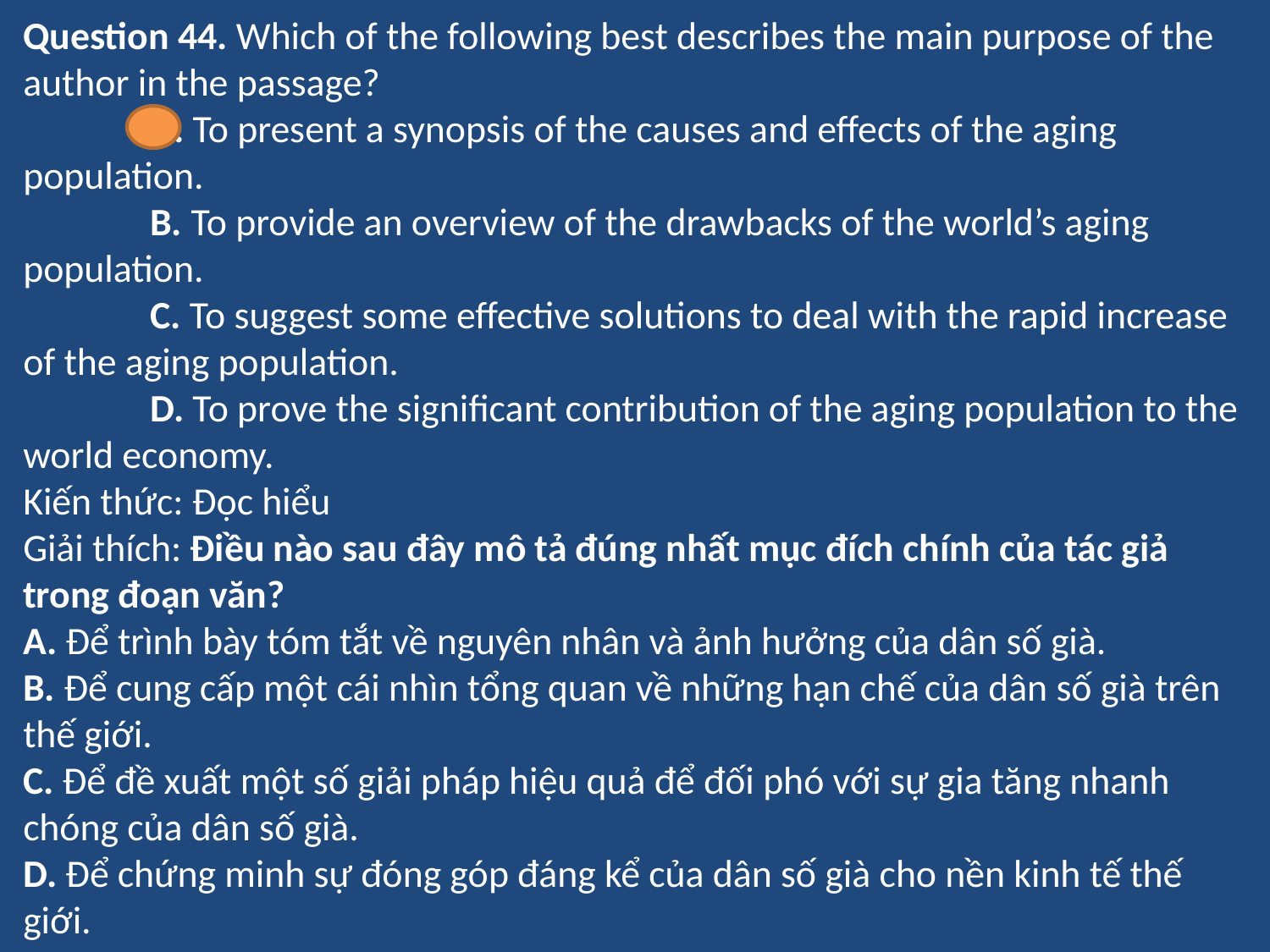

Question 44. Which of the following best describes the main purpose of the author in the passage?
	A. To present a synopsis of the causes and effects of the aging population.
	B. To provide an overview of the drawbacks of the world’s aging population.
	C. To suggest some effective solutions to deal with the rapid increase of the aging population.
	D. To prove the significant contribution of the aging population to the world economy.
Kiến thức: Đọc hiểu
Giải thích: Điều nào sau đây mô tả đúng nhất mục đích chính của tác giả trong đoạn văn?
A. Để trình bày tóm tắt về nguyên nhân và ảnh hưởng của dân số già.
B. Để cung cấp một cái nhìn tổng quan về những hạn chế của dân số già trên thế giới.
C. Để đề xuất một số giải pháp hiệu quả để đối phó với sự gia tăng nhanh chóng của dân số già.
D. Để chứng minh sự đóng góp đáng kể của dân số già cho nền kinh tế thế giới.